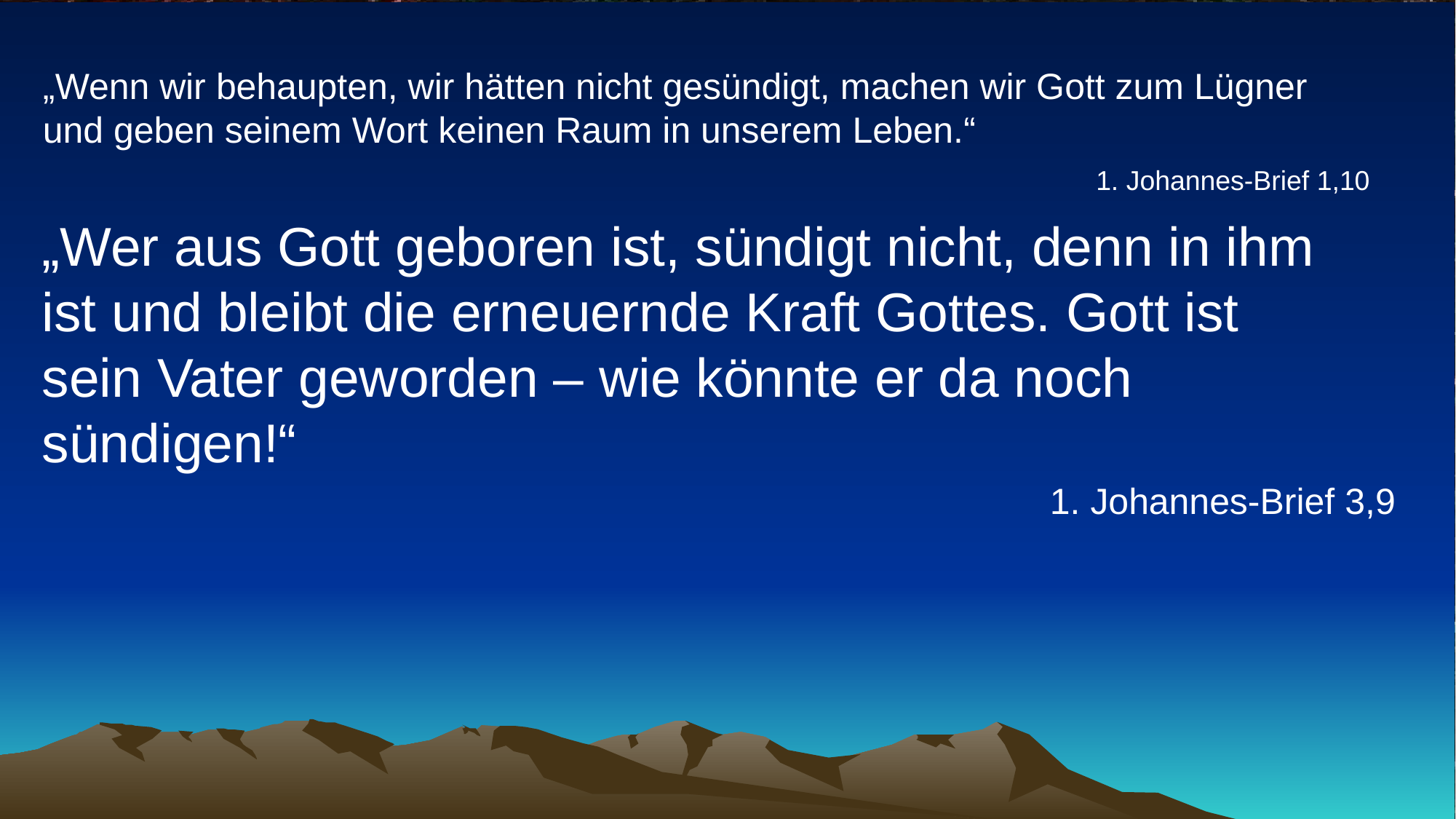

# „Wenn wir behaupten, wir hätten nicht gesündigt, machen wir Gott zum Lügner und geben seinem Wort keinen Raum in unserem Leben.“
1. Johannes-Brief 1,10
„Wer aus Gott geboren ist, sündigt nicht, denn in ihm ist und bleibt die erneuernde Kraft Gottes. Gott ist sein Vater geworden – wie könnte er da noch sündigen!“
1. Johannes-Brief 3,9